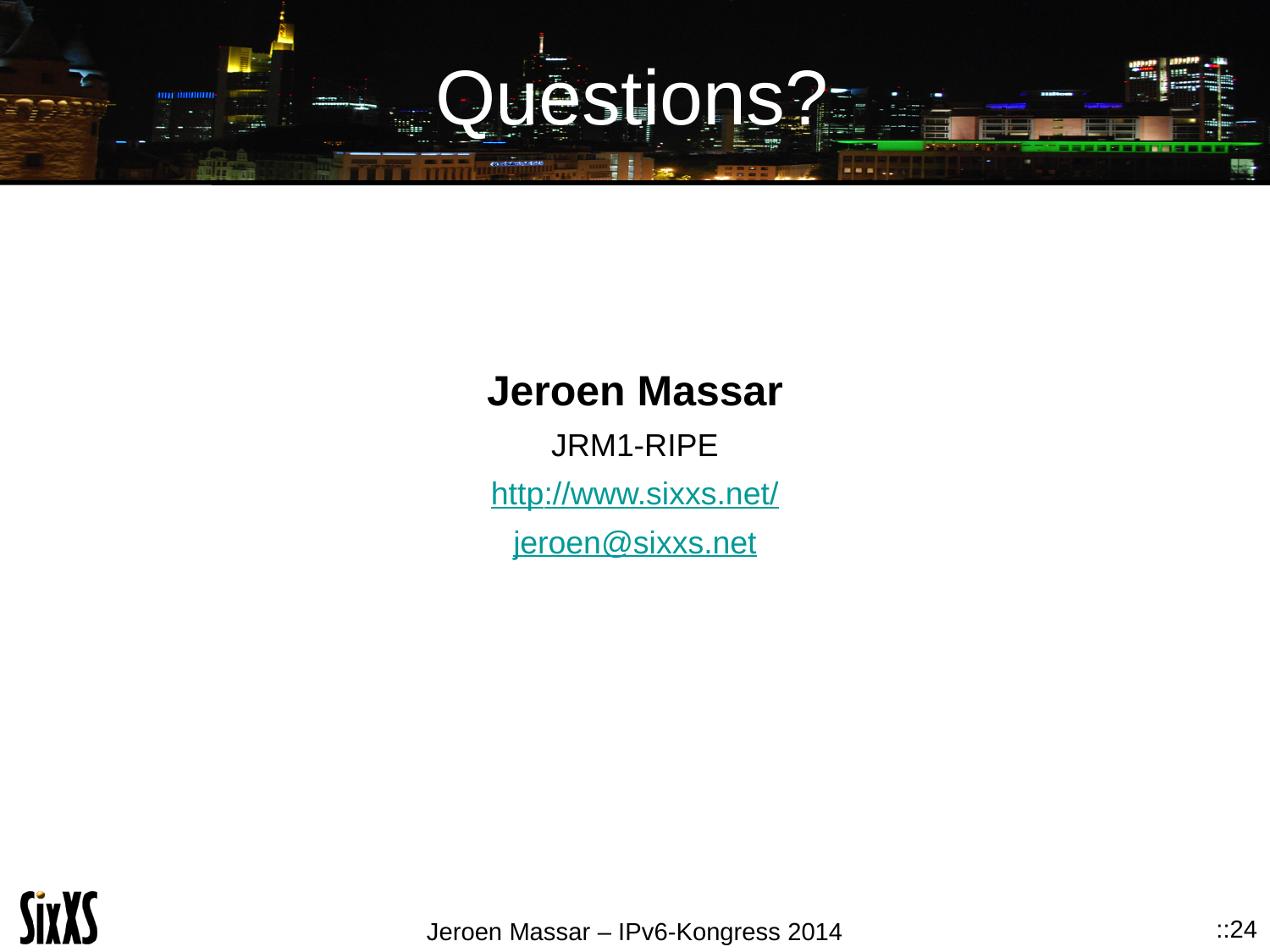

# Questions?

Jeroen Massar
JRM1-RIPE
http://www.sixxs.net/
jeroen@sixxs.net